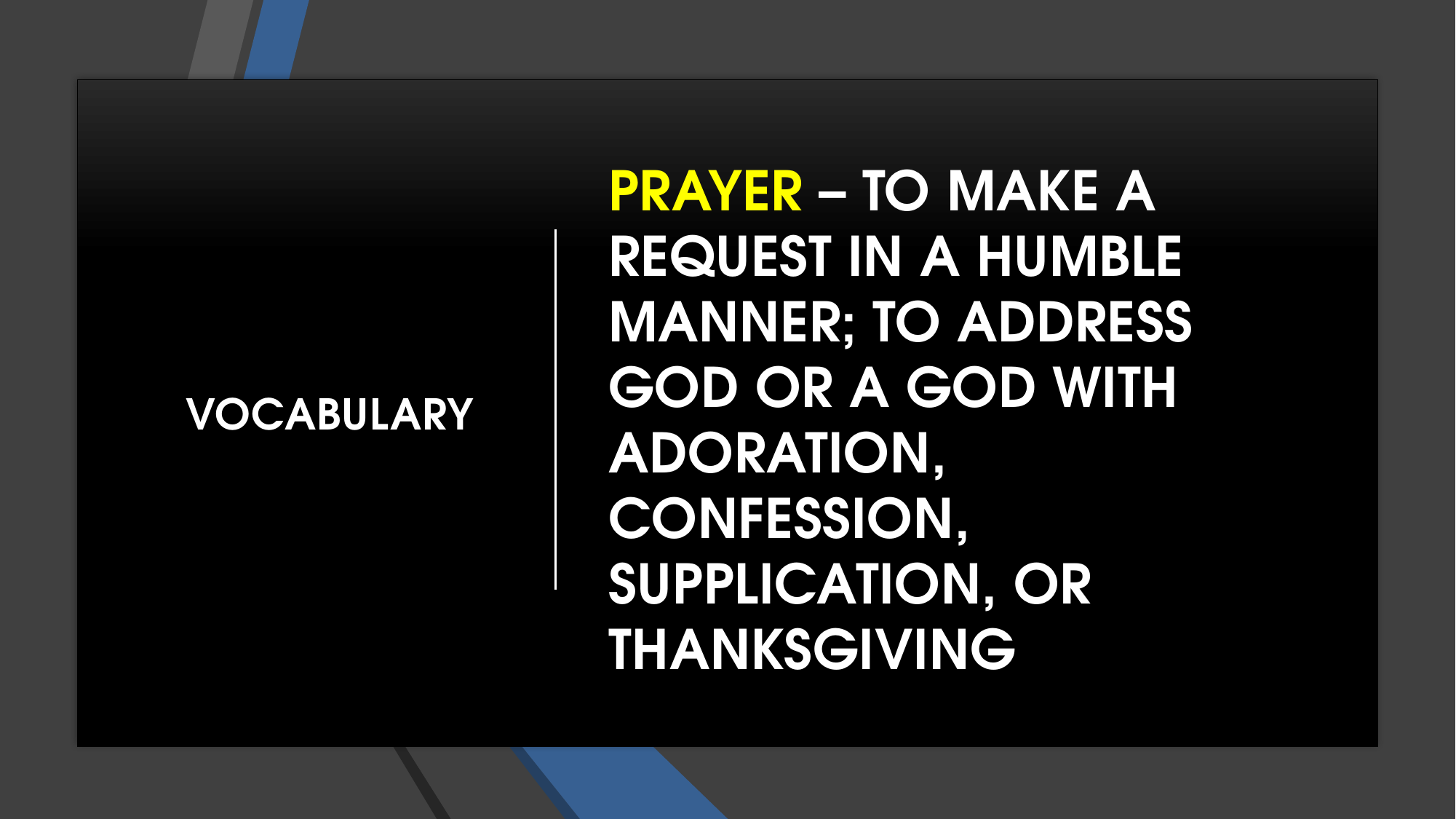

# VOCABULARY
PRAYER – TO MAKE A REQUEST IN A HUMBLE MANNER; TO ADDRESS GOD OR A GOD WITH ADORATION, CONFESSION, SUPPLICATION, OR THANKSGIVING